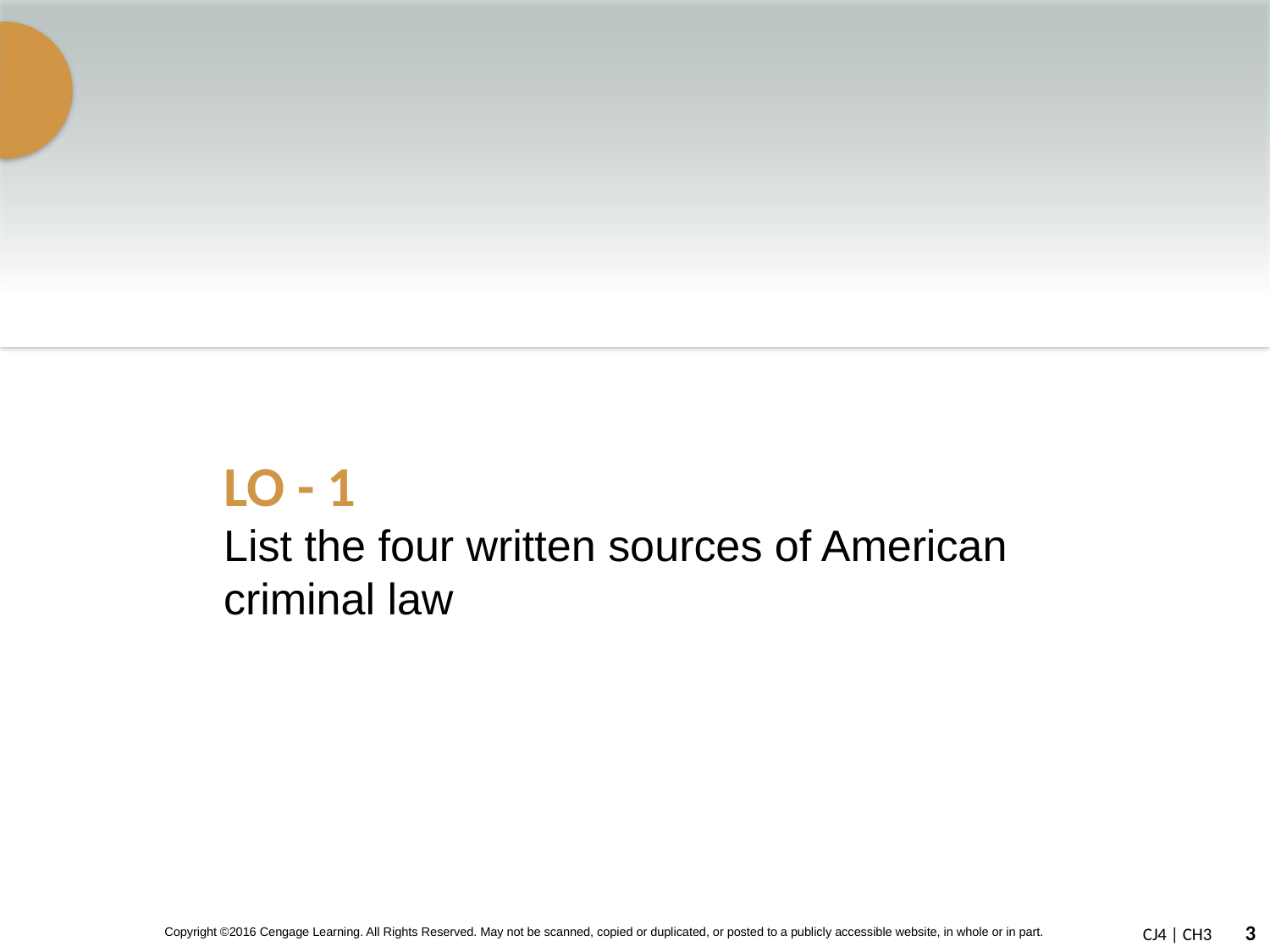

# LO - 1 List the four written sources of American criminal law